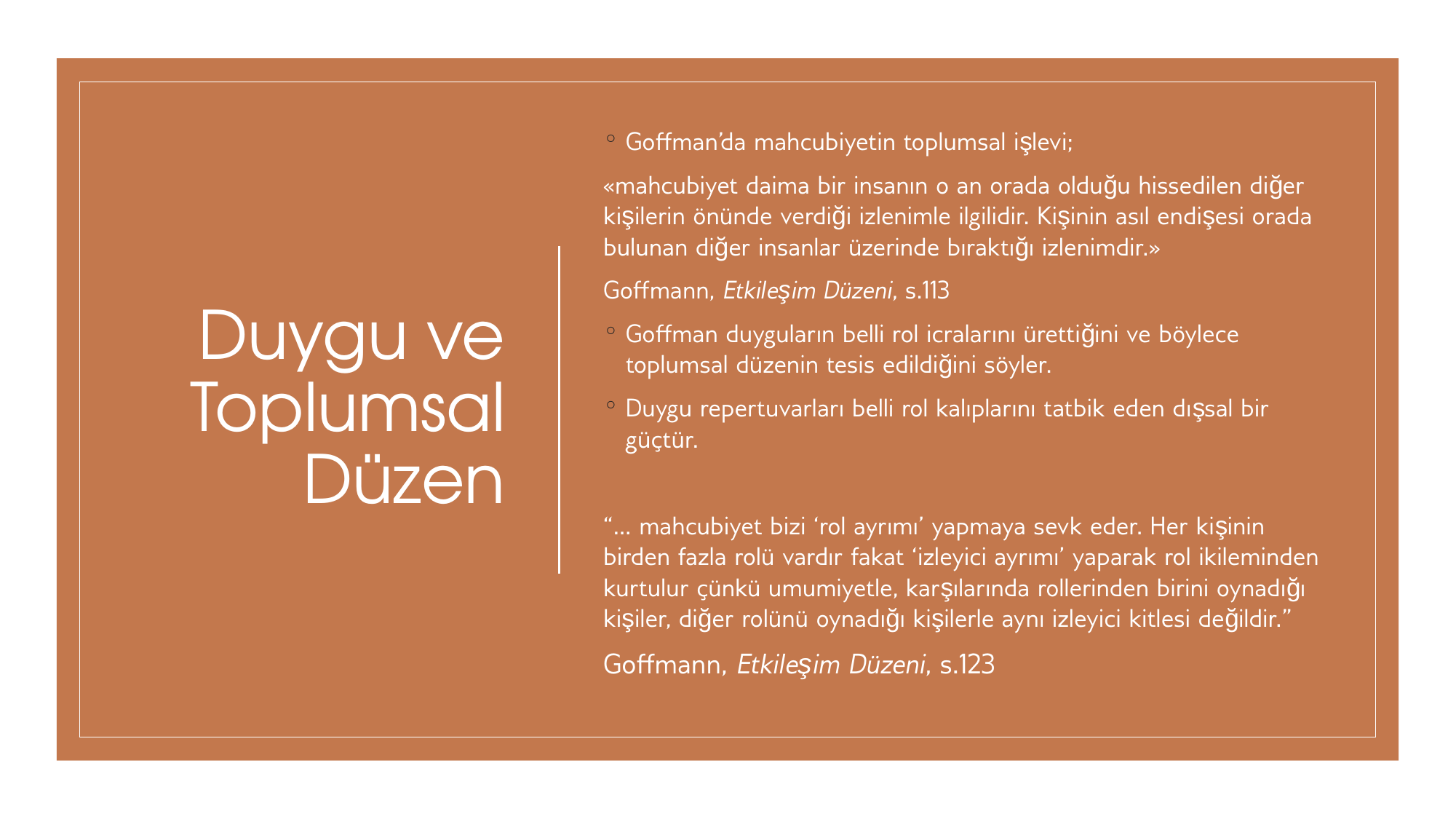

# Duygu ve Toplumsal Düzen
Goffman’da mahcubiyetin toplumsal işlevi;
«mahcubiyet daima bir insanın o an orada olduğu hissedilen diğer kişilerin önünde verdiği izlenimle ilgilidir. Kişinin asıl endişesi orada bulunan diğer insanlar üzerinde bıraktığı izlenimdir.»
Goffmann, Etkileşim Düzeni, s.113
Goffman duyguların belli rol icralarını ürettiğini ve böylece toplumsal düzenin tesis edildiğini söyler.
Duygu repertuvarları belli rol kalıplarını tatbik eden dışsal bir güçtür.

“… mahcubiyet bizi ‘rol ayrımı’ yapmaya sevk eder. Her kişinin birden fazla rolü vardır fakat ‘izleyici ayrımı’ yaparak rol ikileminden kurtulur çünkü umumiyetle, karşılarında rollerinden birini oynadığı kişiler, diğer rolünü oynadığı kişilerle aynı izleyici kitlesi değildir.”
Goffmann, Etkileşim Düzeni, s.123